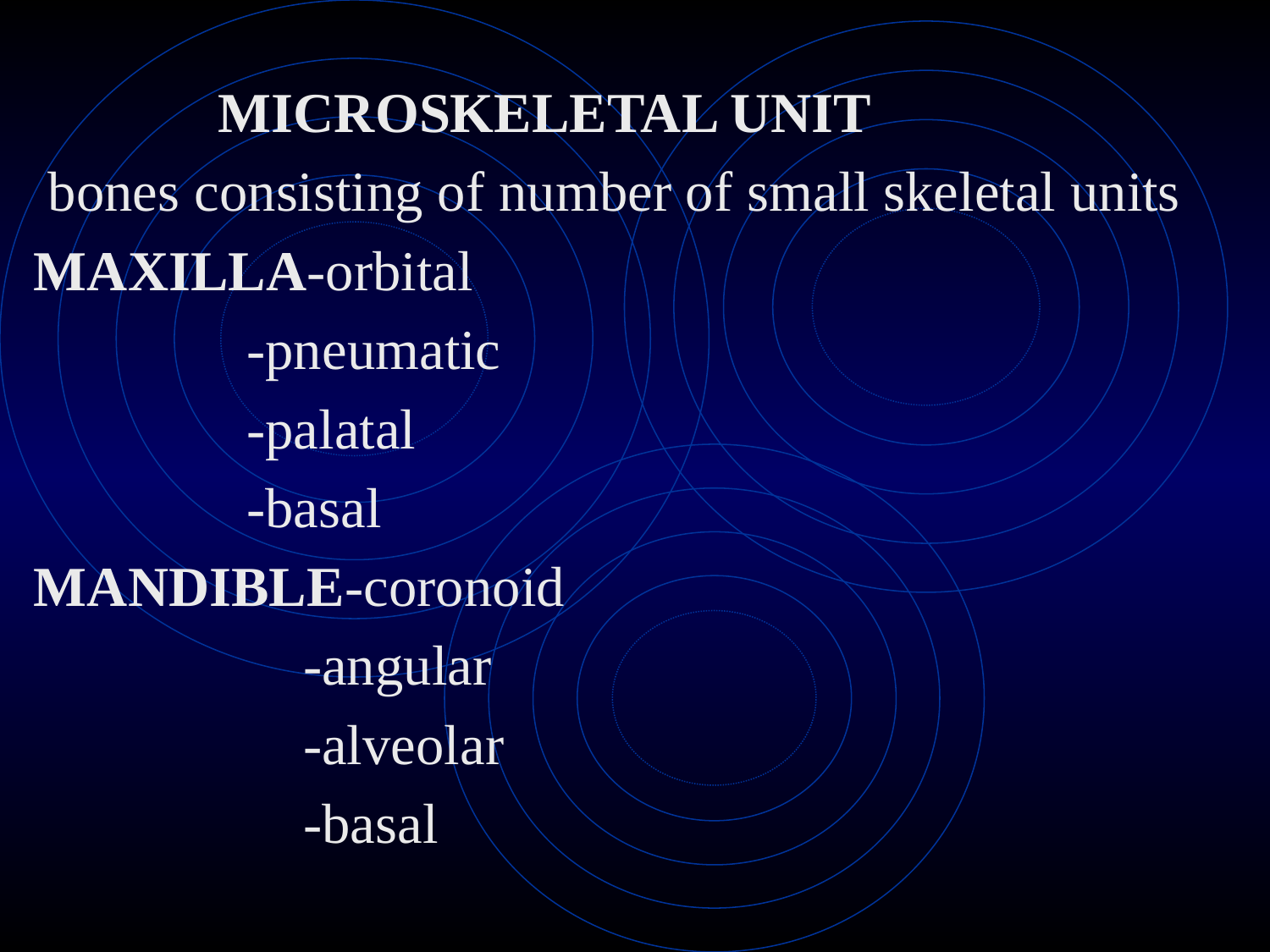

MICROSKELETAL UNIT
 bones consisting of number of small skeletal units
MAXILLA-orbital
               -pneumatic
               -palatal
               -basal
MANDIBLE-coronoid
                   -angular
                   -alveolar
                   -basal